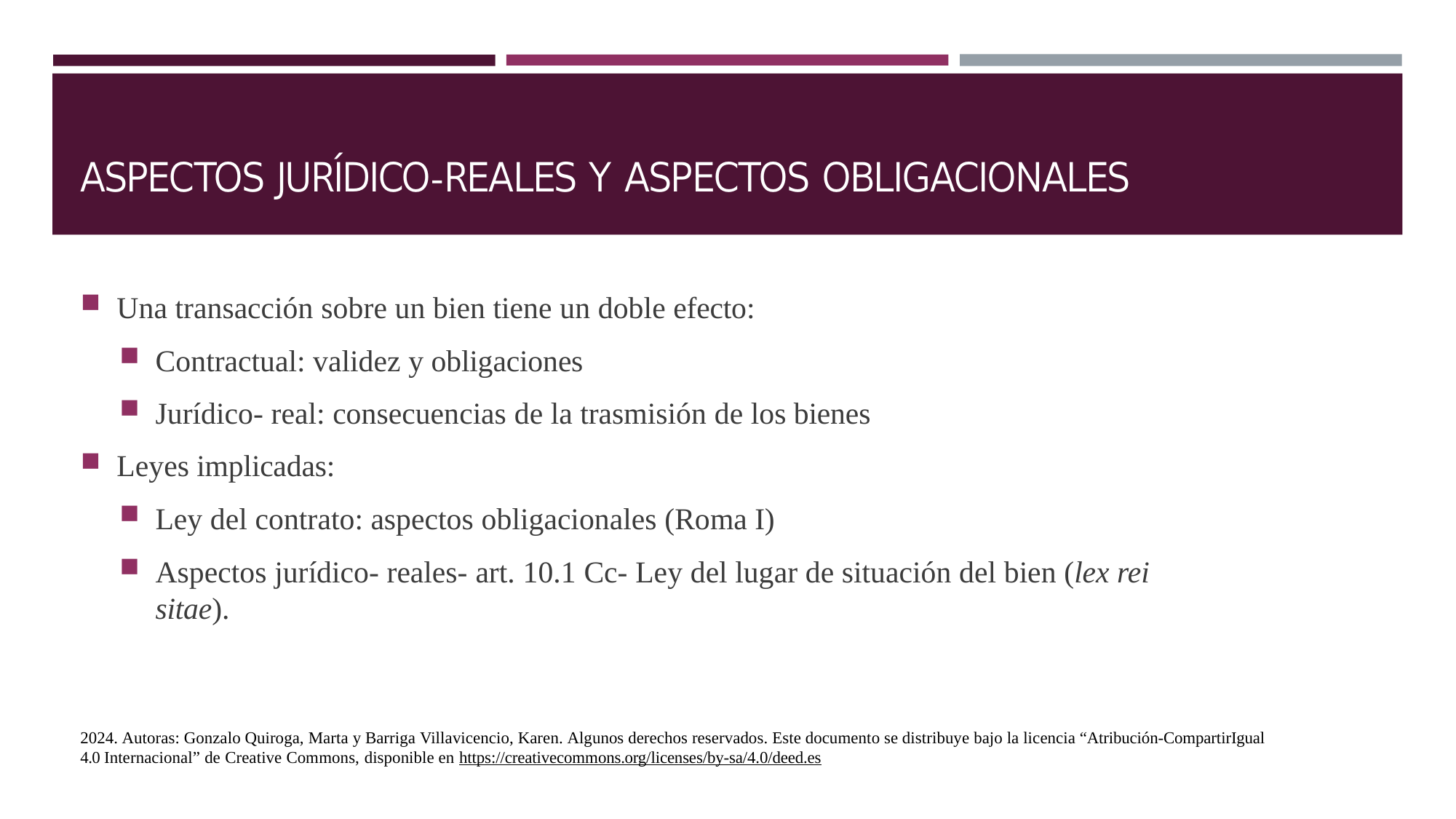

# ASPECTOS JURÍDICO-REALES Y ASPECTOS OBLIGACIONALES
Una transacción sobre un bien tiene un doble efecto:
Contractual: validez y obligaciones
Jurídico- real: consecuencias de la trasmisión de los bienes
Leyes implicadas:
Ley del contrato: aspectos obligacionales (Roma I)
Aspectos jurídico- reales- art. 10.1 Cc- Ley del lugar de situación del bien (lex rei sitae).
2024. Autoras: Gonzalo Quiroga, Marta y Barriga Villavicencio, Karen. Algunos derechos reservados. Este documento se distribuye bajo la licencia “Atribución-CompartirIgual 4.0 Internacional” de Creative Commons, disponible en https://creativecommons.org/licenses/by-sa/4.0/deed.es